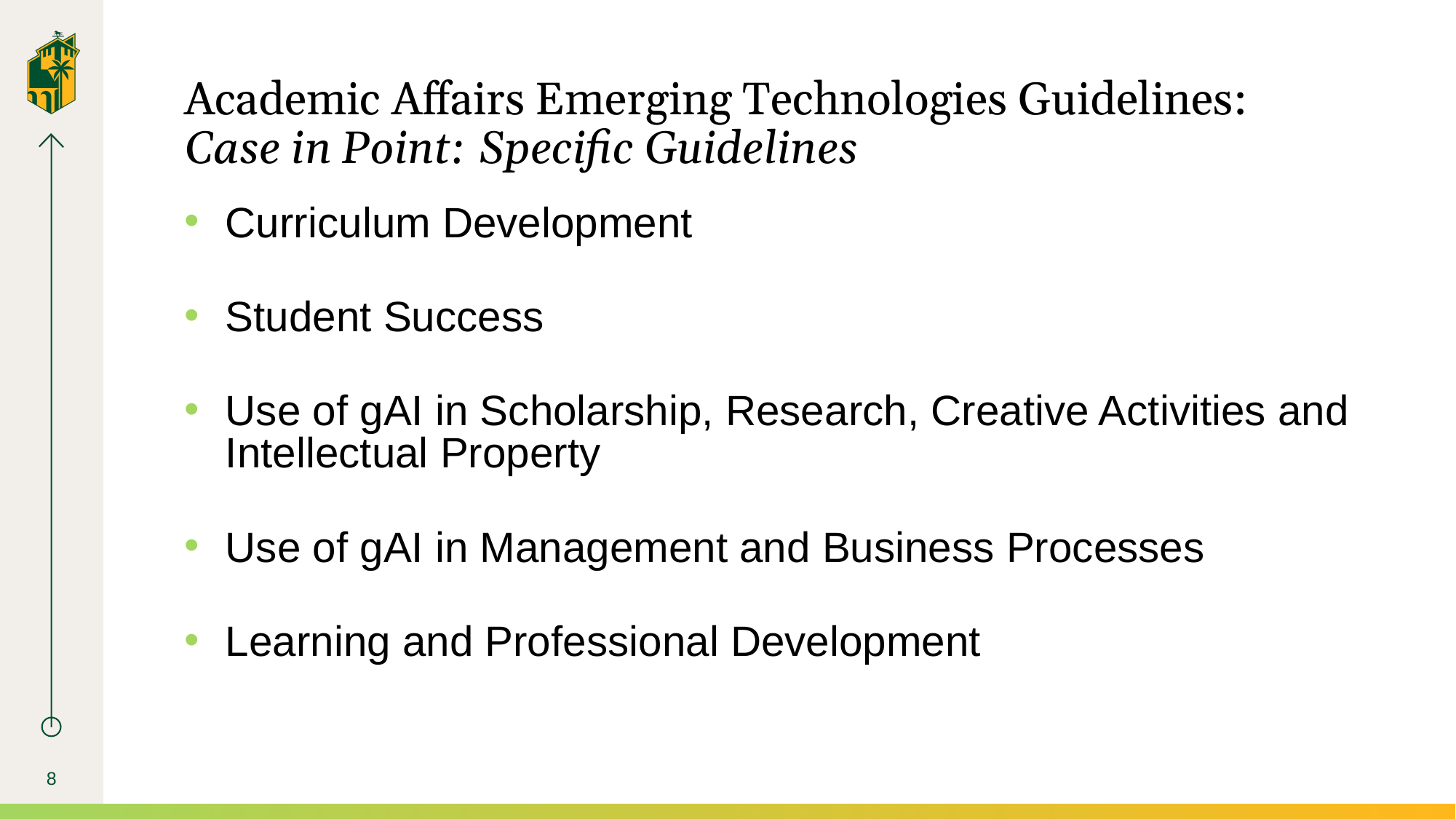

# Academic Affairs Emerging Technologies Guidelines: Case in Point: Specific Guidelines
Curriculum Development
Student Success
Use of gAI in Scholarship, Research, Creative Activities and Intellectual Property
Use of gAI in Management and Business Processes
Learning and Professional Development

8